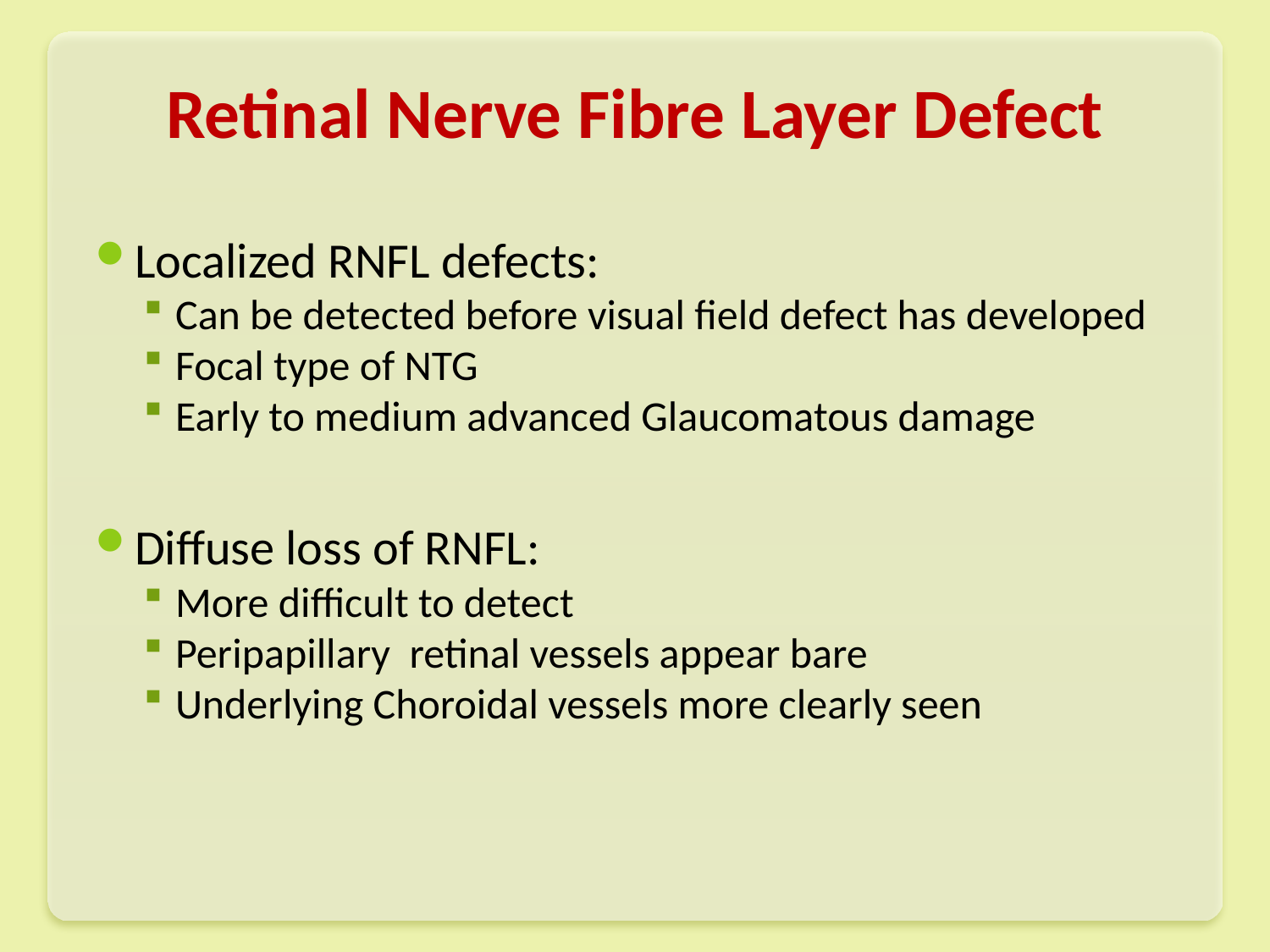

# Retinal Nerve Fibre Layer Defect
Localized RNFL defects:
Can be detected before visual field defect has developed
Focal type of NTG
Early to medium advanced Glaucomatous damage

Diffuse loss of RNFL:
More difficult to detect
Peripapillary  retinal vessels appear bare
Underlying Choroidal vessels more clearly seen